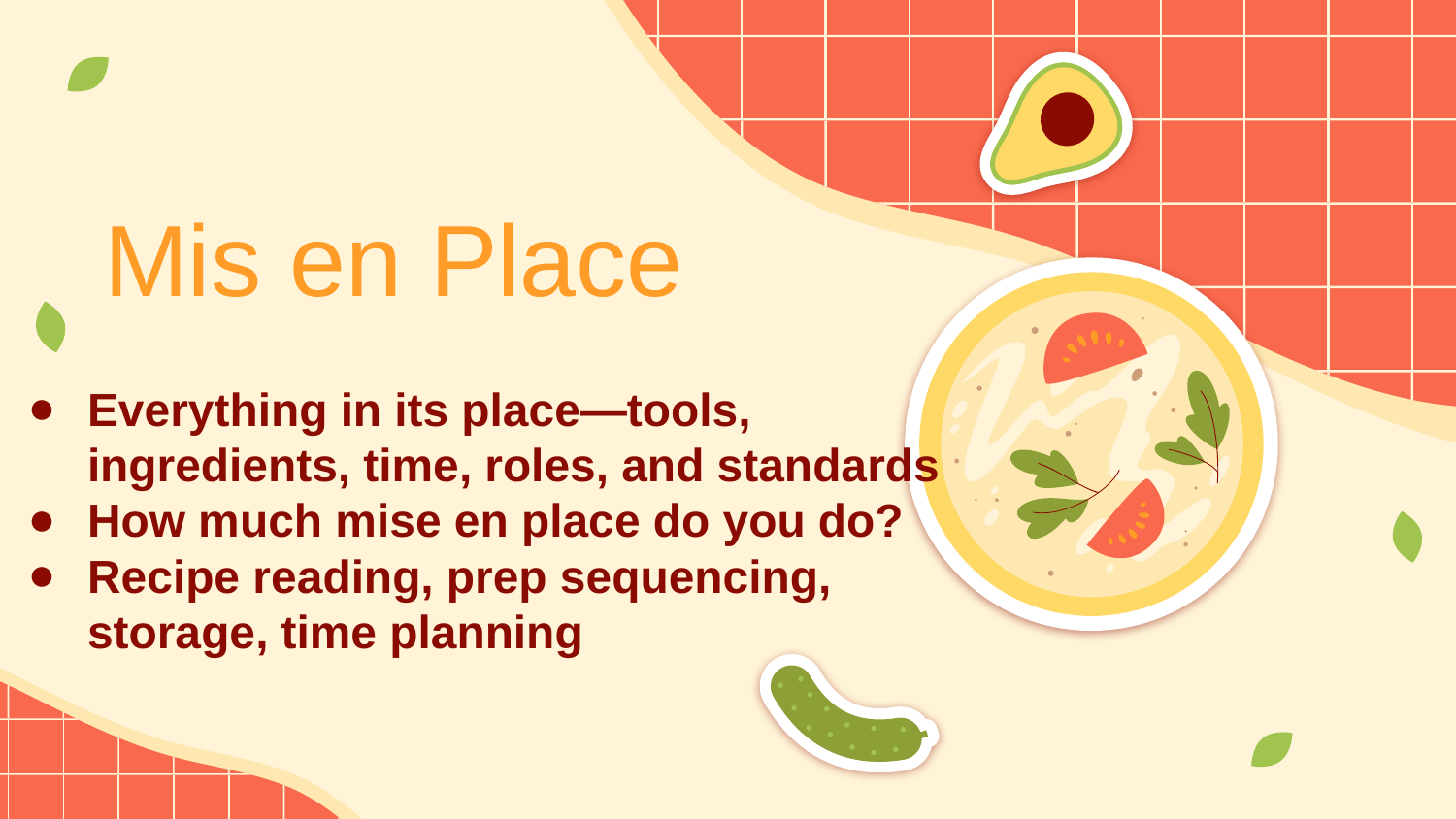

# Mis en Place

Everything in its place—tools, ingredients, time, roles, and standards
How much mise en place do you do?
Recipe reading, prep sequencing, storage, time planning